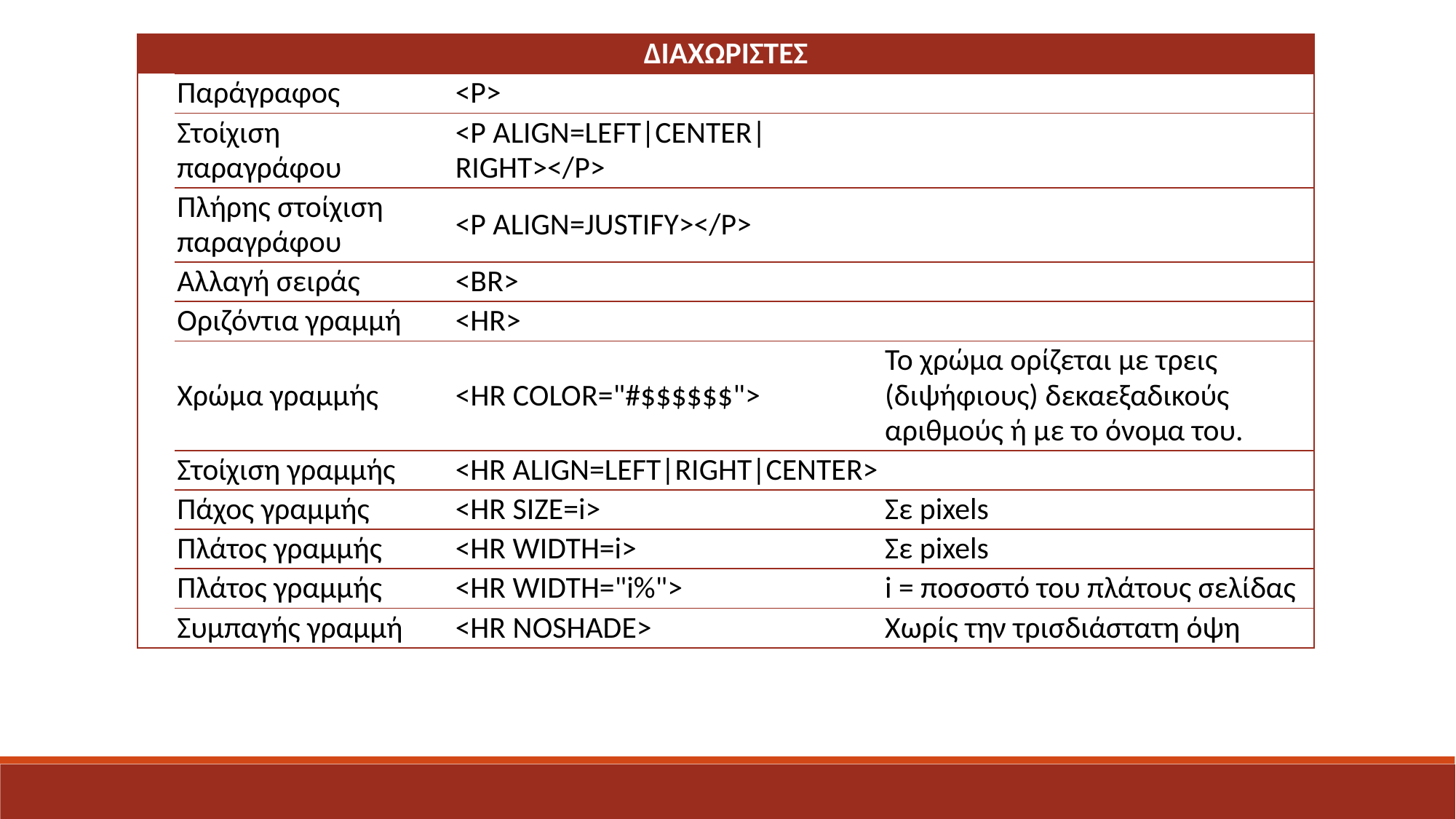

| ΔΙΑΧΩΡΙΣΤΕΣ |  |  |  |
| --- | --- | --- | --- |
|  | Παράγραφος | <P> |  |
|  | Στοίχιση παραγράφου | <P ALIGN=LEFT|CENTER|RIGHT></P> |  |
|  | Πλήρης στοίχιση παραγράφου | <P ALIGN=JUSTIFY></P> |  |
|  | Αλλαγή σειράς | <BR> |  |
|  | Οριζόντια γραμμή | <HR> |  |
|  | Χρώμα γραμμής | <HR COLOR="#$$$$$$"> | Το χρώμα ορίζεται με τρεις (διψήφιους) δεκαεξαδικούς αριθμούς ή με το όνομα του. |
|  | Στοίχιση γραμμής | <HR ALIGN=LEFT|RIGHT|CENTER> |  |
|  | Πάχος γραμμής | <HR SIZE=i> | Σε pixels |
|  | Πλάτος γραμμής | <HR WIDTH=i> | Σε pixels |
|  | Πλάτος γραμμής | <HR WIDTH="i%"> | i = ποσοστό του πλάτους σελίδας |
|  | Συμπαγής γραμμή | <HR NOSHADE> | Χωρίς την τρισδιάστατη όψη |